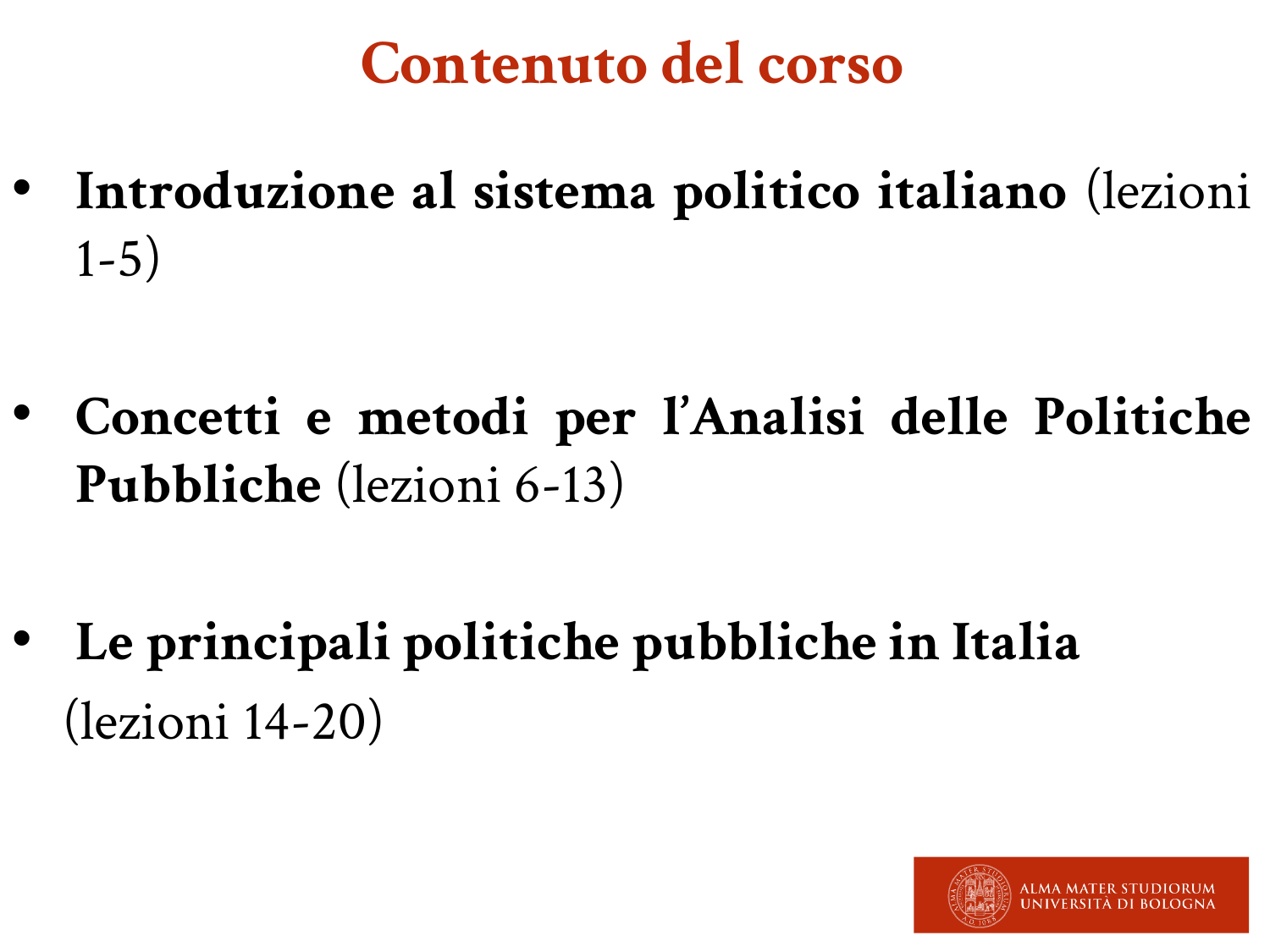

Contenuto del corso
Introduzione al sistema politico italiano (lezioni 1-5)

Concetti e metodi per l’Analisi delle Politiche Pubbliche (lezioni 6-13)

Le principali politiche pubbliche in Italia
    (lezioni 14-20)